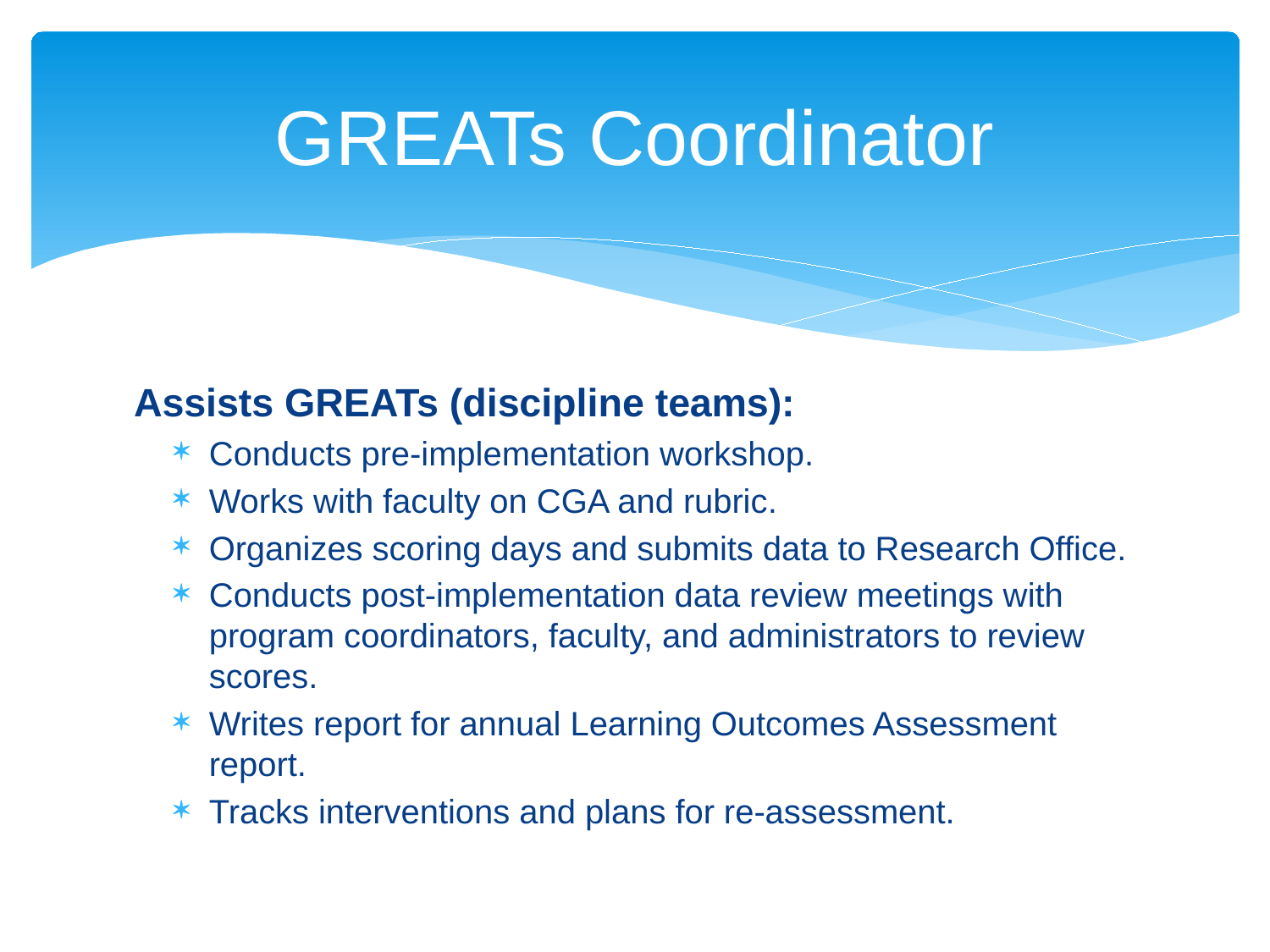

# GREATs Coordinator
Assists GREATs (discipline teams):
Conducts pre-implementation workshop.
Works with faculty on CGA and rubric.
Organizes scoring days and submits data to Research Office.
Conducts post-implementation data review meetings with program coordinators, faculty, and administrators to review scores.
Writes report for annual Learning Outcomes Assessment report.
Tracks interventions and plans for re-assessment.